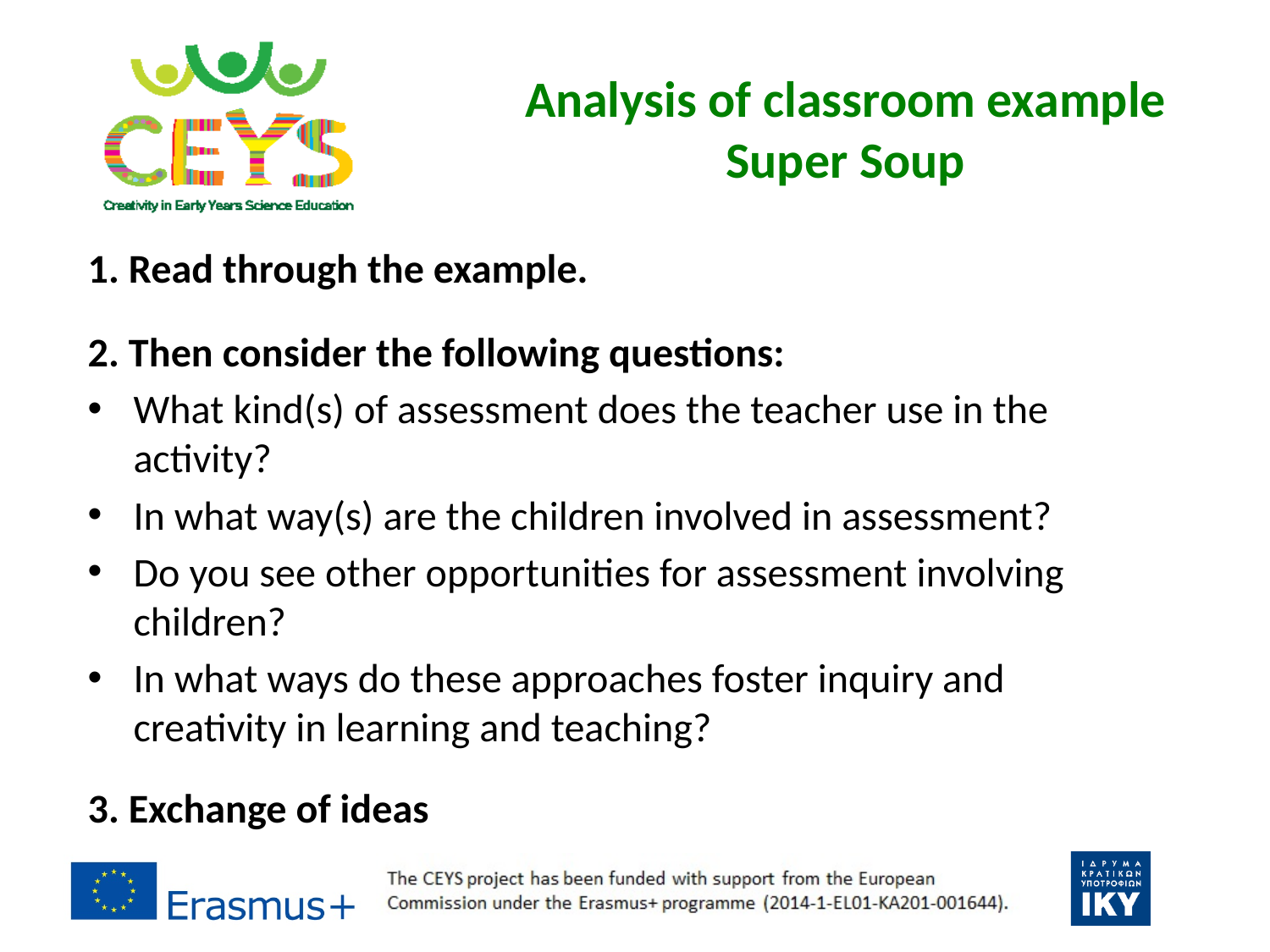

# Analysis of classroom example Super Soup
1. Read through the example.

2. Then consider the following questions:
What kind(s) of assessment does the teacher use in the activity?
In what way(s) are the children involved in assessment?
Do you see other opportunities for assessment involving children?
In what ways do these approaches foster inquiry and creativity in learning and teaching?

3. Exchange of ideas